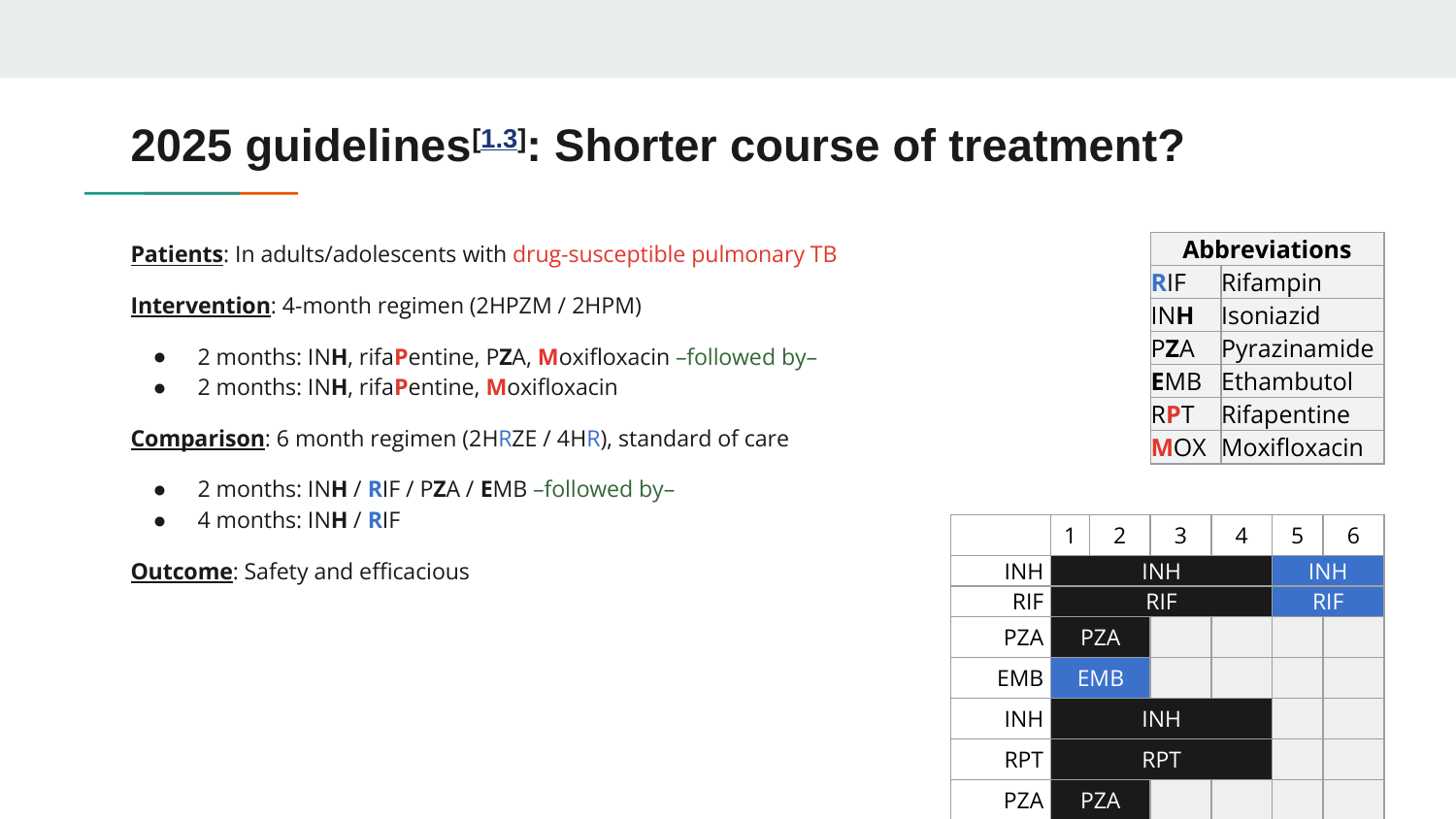

# 2025 guidelines[1.3]: Shorter course of treatment?
Patients: In adults/adolescents with drug-susceptible pulmonary TB
Intervention: 4-month regimen (2HPZM / 2HPM)
2 months: INH, rifaPentine, PZA, Moxifloxacin –followed by–
2 months: INH, rifaPentine, Moxifloxacin
Comparison: 6 month regimen (2HRZE / 4HR), standard of care
2 months: INH / RIF / PZA / EMB –followed by–
4 months: INH / RIF
Outcome: Safety and efficacious
| Abbreviations |  |
| --- | --- |
| RIF | Rifampin |
| INH | Isoniazid |
| PZA | Pyrazinamide |
| EMB | Ethambutol |
| RPT | Rifapentine |
| MOX | Moxifloxacin |
| Abbreviations |  |
| --- | --- |
| RIF | Rifampin |
| INH | Isoniazid |
| PZA | Pyrazinamide |
| EMB | Ethambutol |
| RPT | Rifapentine |
| MOX | Moxifloxacin |
|  |  | 1 | 2 | 3 | 4 | 5 | 6 |
| --- | --- | --- | --- | --- | --- | --- | --- |
| INH |  | INH |  |  |  | INH |  |
| RIF |  | RIF |  |  |  | RIF |  |
| PZA |  | PZA |  |  |  |  |  |
| EMB |  | EMB |  |  |  |  |  |
| INH |  | INH |  |  |  |  |  |
| RPT |  | RPT |  |  |  |  |  |
| PZA |  | PZA |  |  |  |  |  |
| MOX |  | MOX |  |  |  |  |  |